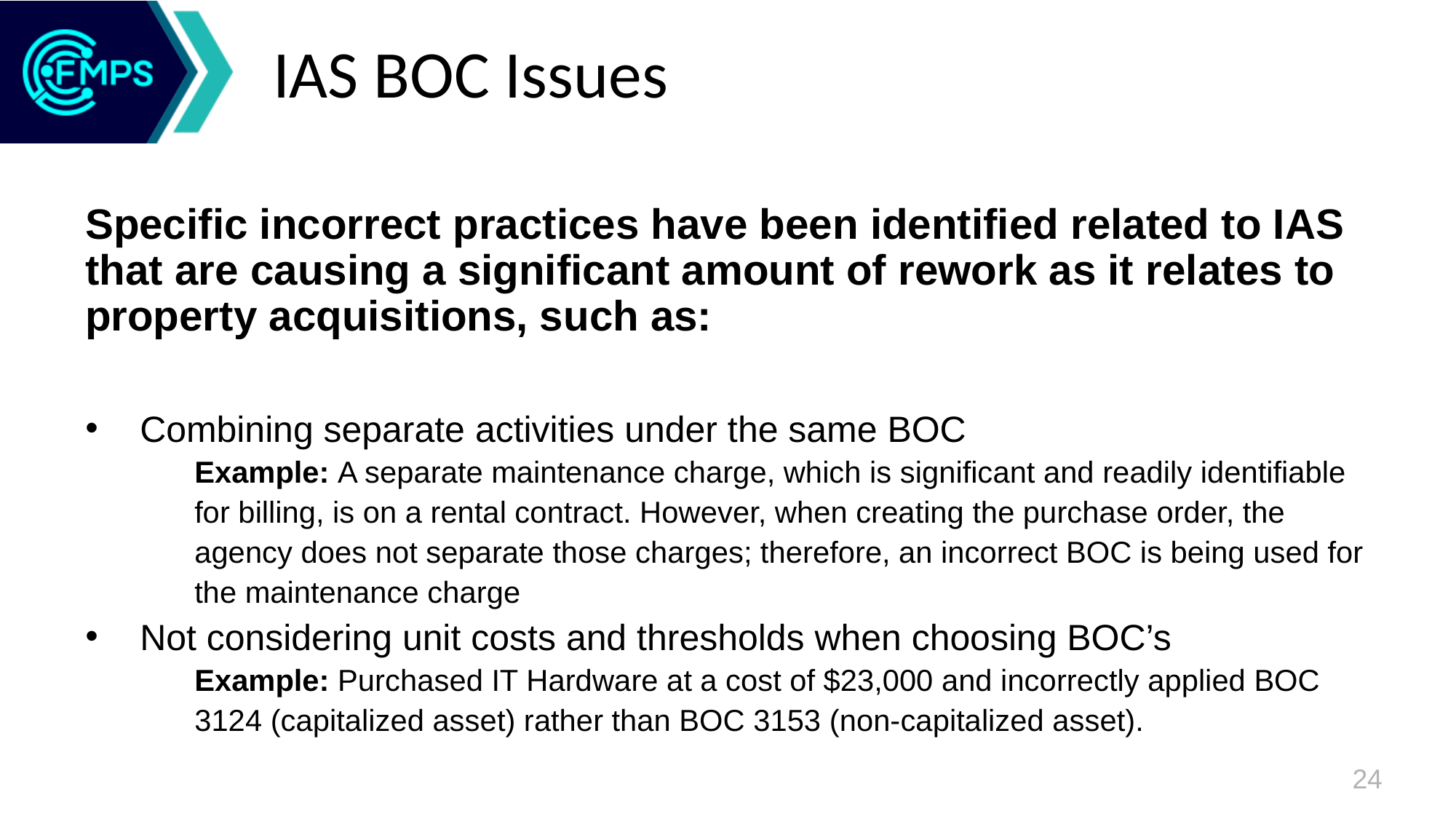

# IAS BOC Issues
Specific incorrect practices have been identified related to IAS that are causing a significant amount of rework as it relates to property acquisitions, such as:

Combining separate activities under the same BOC
Example: A separate maintenance charge, which is significant and readily identifiable for billing, is on a rental contract. However, when creating the purchase order, the agency does not separate those charges; therefore, an incorrect BOC is being used for the maintenance charge
Not considering unit costs and thresholds when choosing BOC’s
Example: Purchased IT Hardware at a cost of $23,000 and incorrectly applied BOC 3124 (capitalized asset) rather than BOC 3153 (non-capitalized asset).
24